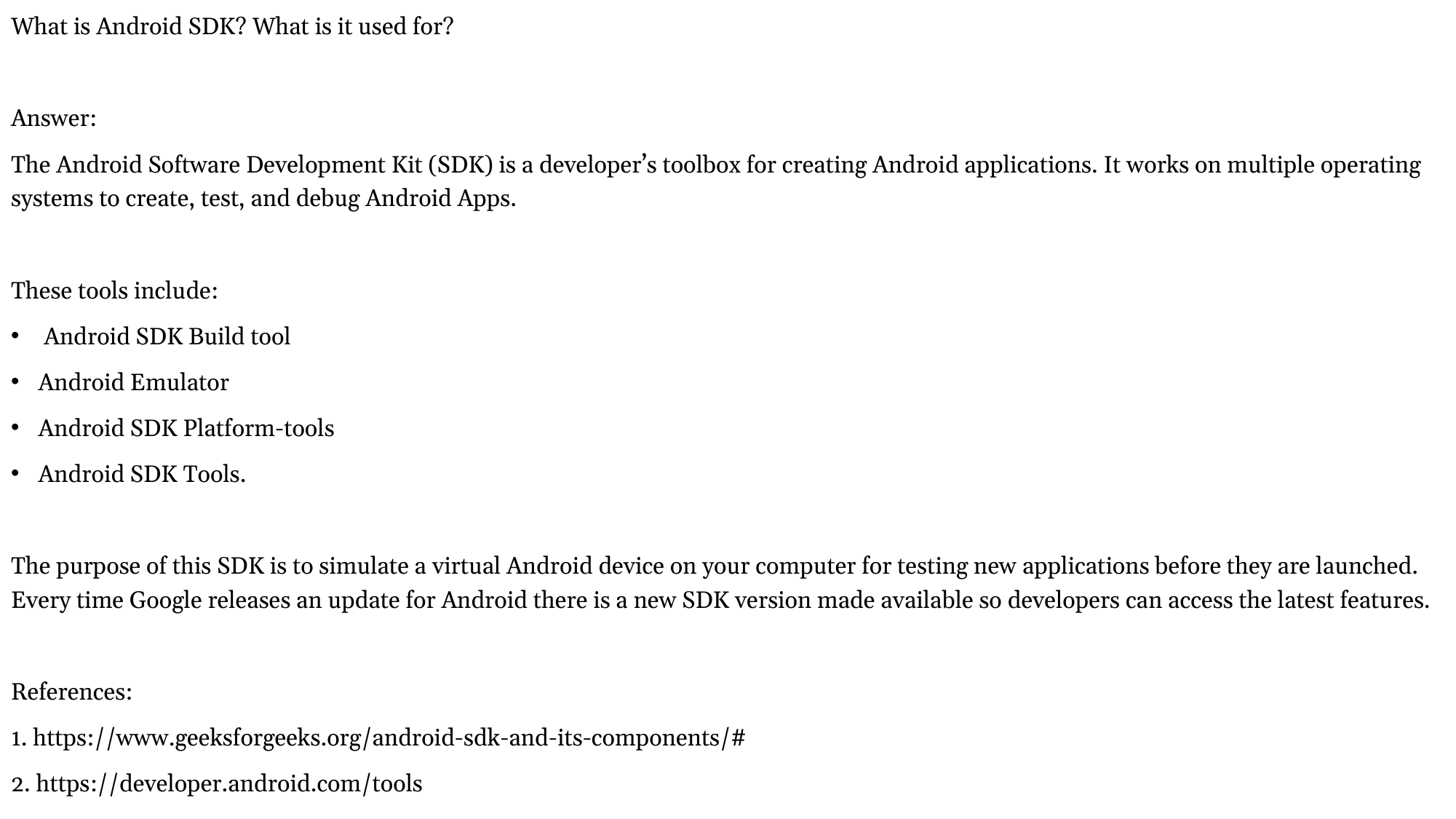

What is Android SDK? What is it used for?

Answer:
The Android Software Development Kit (SDK) is a developer’s toolbox for creating Android applications. It works on multiple operating systems to create, test, and debug Android Apps.

These tools include:
 Android SDK Build tool
Android Emulator
Android SDK Platform-tools
Android SDK Tools.

The purpose of this SDK is to simulate a virtual Android device on your computer for testing new applications before they are launched. Every time Google releases an update for Android there is a new SDK version made available so developers can access the latest features.

References:
1. https://www.geeksforgeeks.org/android-sdk-and-its-components/#
2. https://developer.android.com/tools